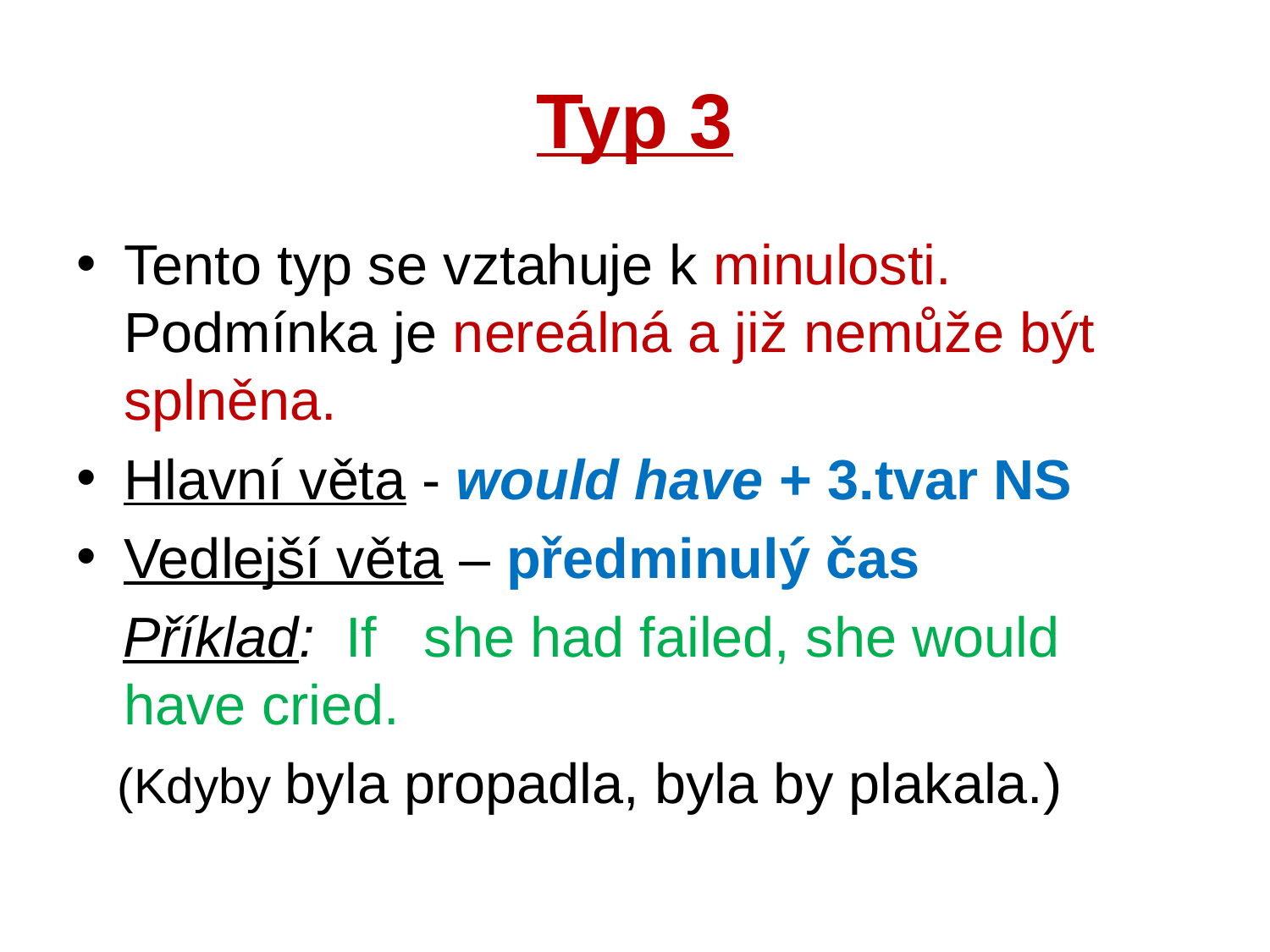

# Typ 3
Tento typ se vztahuje k minulosti. Podmínka je nereálná a již nemůže být splněna.
Hlavní věta - would have + 3.tvar NS
Vedlejší věta – předminulý čas
   Příklad:  If   she had failed, she would have cried.
   (Kdyby byla propadla, byla by plakala.)